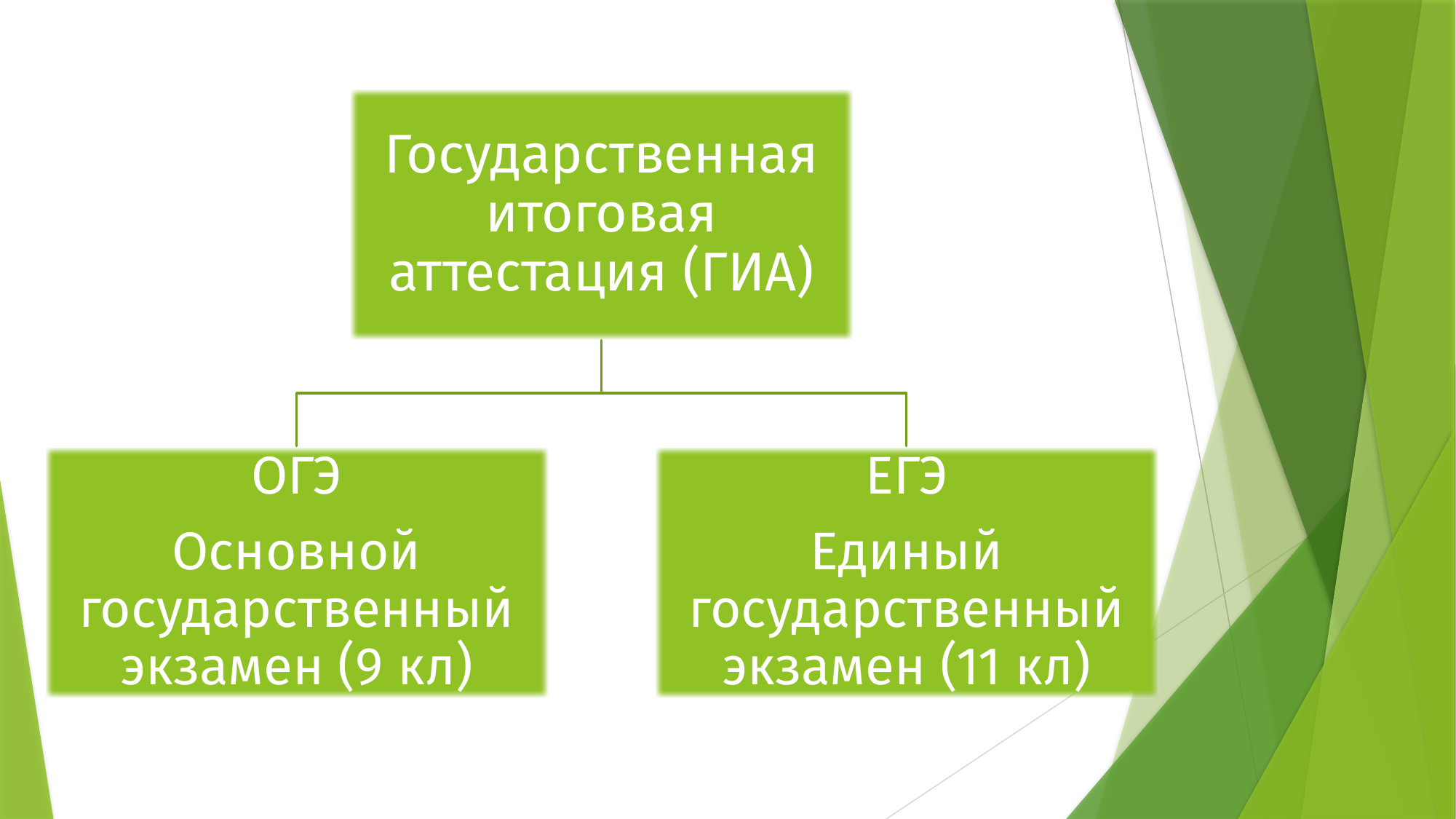

Государственная итоговая аттестация (ГИА)
ОГЭ
Основной государственный экзамен (9 кл)
ЕГЭ
Единый государственный экзамен (11 кл)